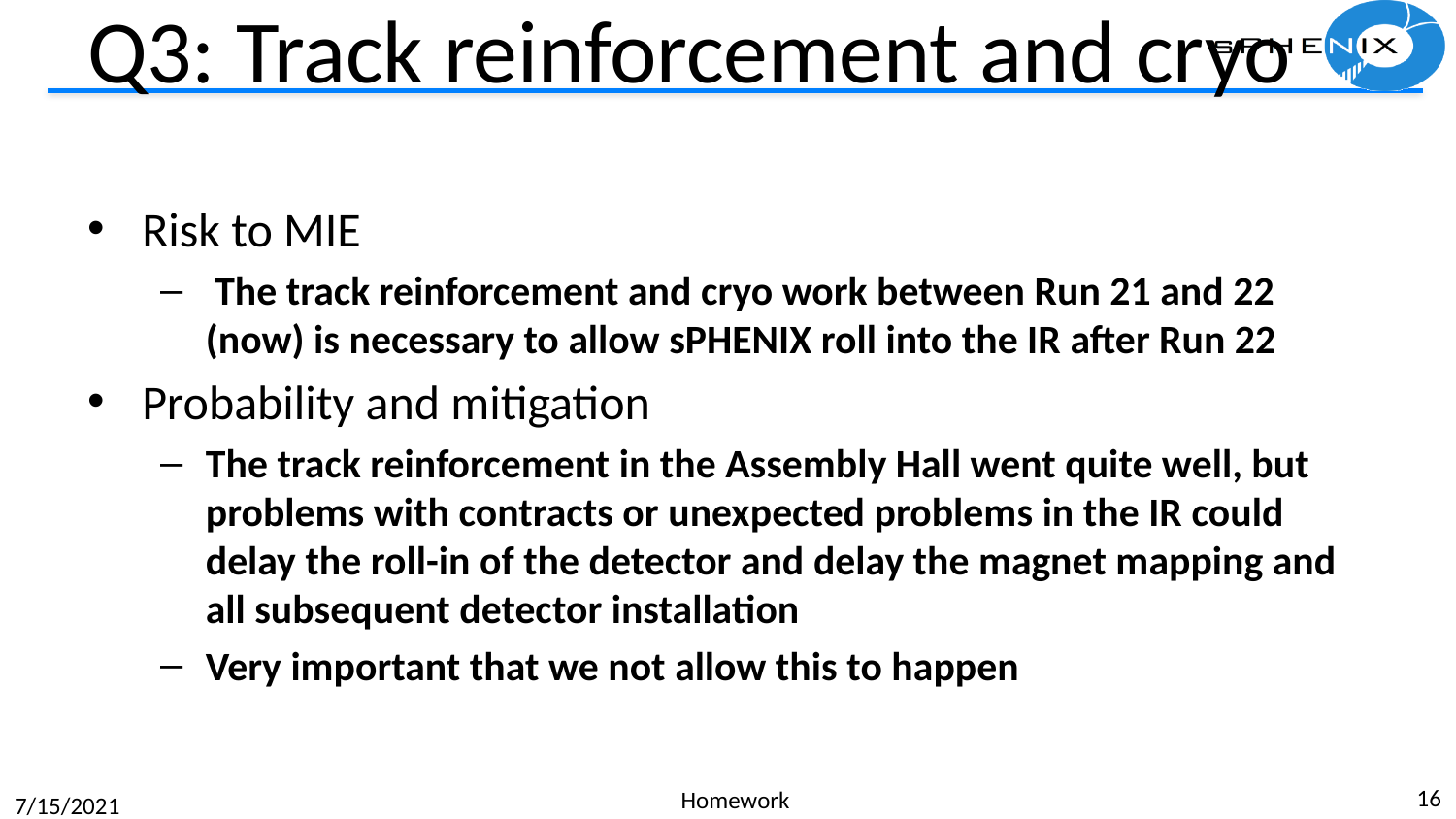

# Q3: Track reinforcement and cryo
Risk to MIE
 The track reinforcement and cryo work between Run 21 and 22 (now) is necessary to allow sPHENIX roll into the IR after Run 22
Probability and mitigation
The track reinforcement in the Assembly Hall went quite well, but problems with contracts or unexpected problems in the IR could delay the roll-in of the detector and delay the magnet mapping and all subsequent detector installation
Very important that we not allow this to happen
16
Homework
7/15/2021